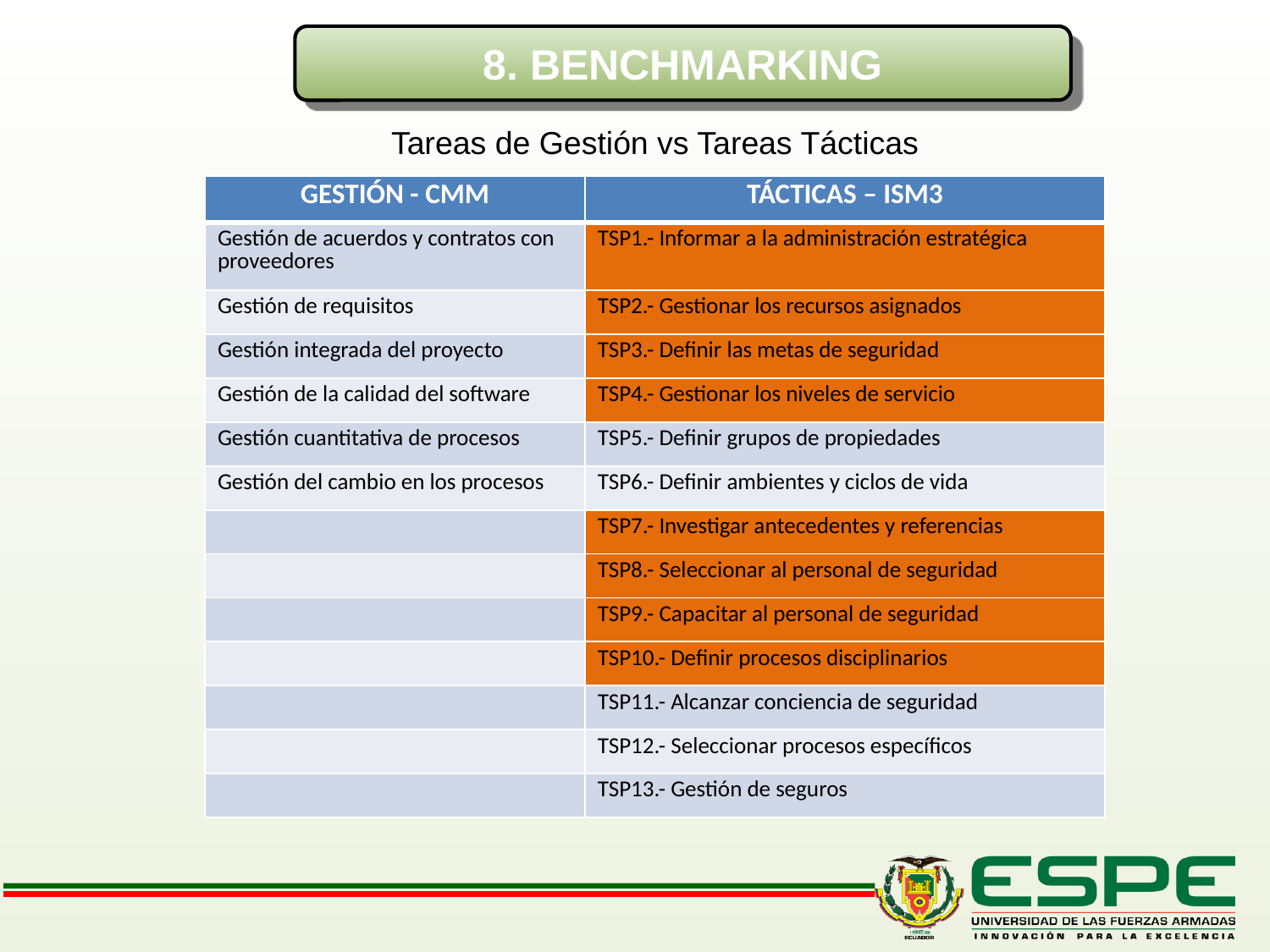

8. BENCHMARKING
Tareas de Gestión vs Tareas Tácticas
| GESTIÓN - CMM | TÁCTICAS – ISM3 |
| --- | --- |
| Gestión de acuerdos y contratos con proveedores | TSP1.- Informar a la administración estratégica |
| Gestión de requisitos | TSP2.- Gestionar los recursos asignados |
| Gestión integrada del proyecto | TSP3.- Definir las metas de seguridad |
| Gestión de la calidad del software | TSP4.- Gestionar los niveles de servicio |
| Gestión cuantitativa de procesos | TSP5.- Definir grupos de propiedades |
| Gestión del cambio en los procesos | TSP6.- Definir ambientes y ciclos de vida |
|  | TSP7.- Investigar antecedentes y referencias |
|  | TSP8.- Seleccionar al personal de seguridad |
|  | TSP9.- Capacitar al personal de seguridad |
|  | TSP10.- Definir procesos disciplinarios |
|  | TSP11.- Alcanzar conciencia de seguridad |
|  | TSP12.- Seleccionar procesos específicos |
|  | TSP13.- Gestión de seguros |